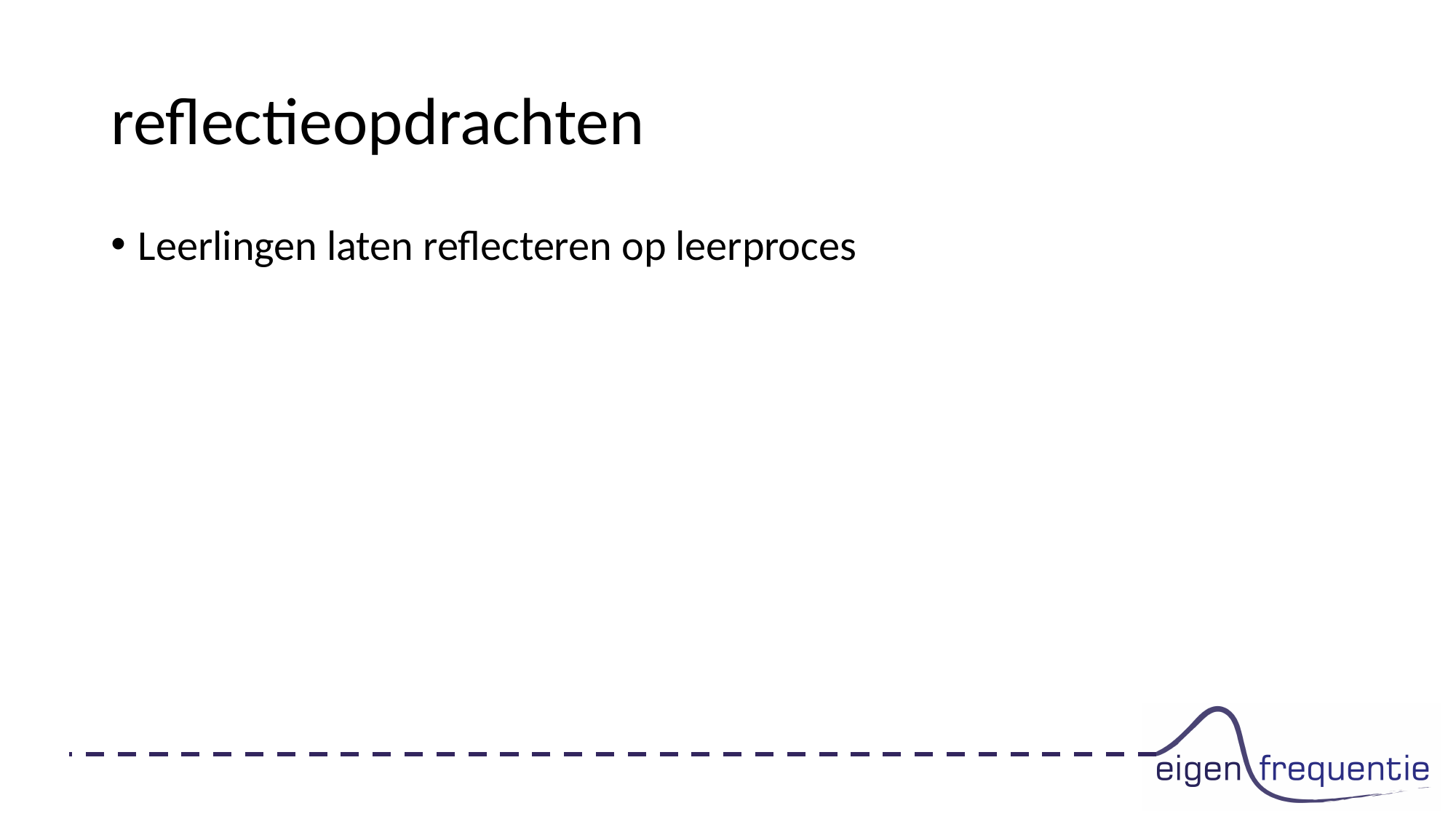

# reflectieopdrachten
Leerlingen laten reflecteren op leerproces